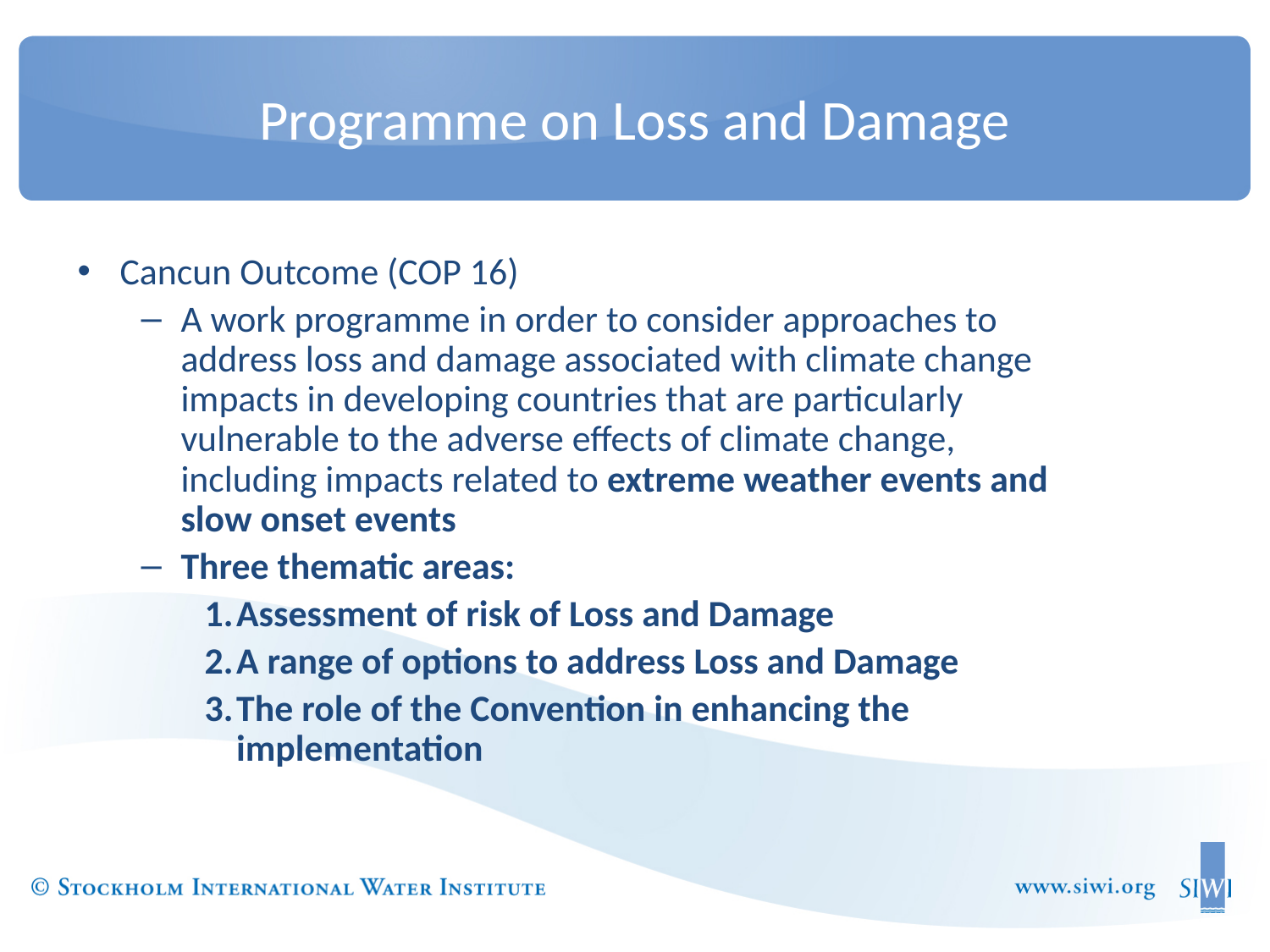

# Programme on Loss and Damage
Cancun Outcome (COP 16)
A work programme in order to consider approaches to address loss and damage associated with climate change impacts in developing countries that are particularly vulnerable to the adverse effects of climate change, including impacts related to extreme weather events and slow onset events
Three thematic areas:
Assessment of risk of Loss and Damage
A range of options to address Loss and Damage
The role of the Convention in enhancing the implementation